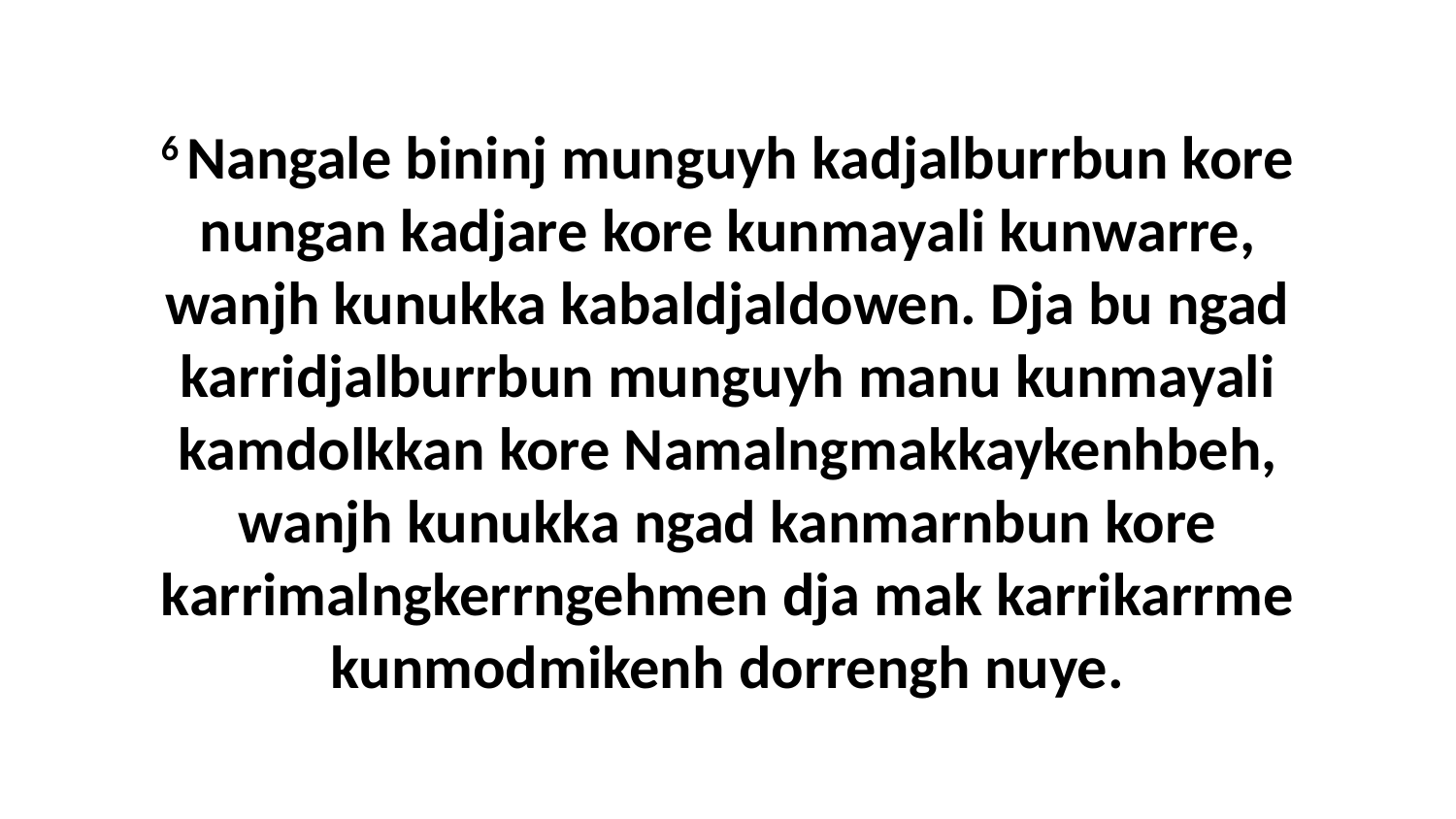

6 Nangale bininj munguyh kadjalburrbun kore nungan kadjare kore kunmayali kunwarre, wanjh kunukka kabaldjaldowen. Dja bu ngad karridjalburrbun munguyh manu kunmayali kamdolkkan kore Namalngmakkaykenhbeh, wanjh kunukka ngad kanmarnbun kore karrimalngkerrngehmen dja mak karrikarrme kunmodmikenh dorrengh nuye.